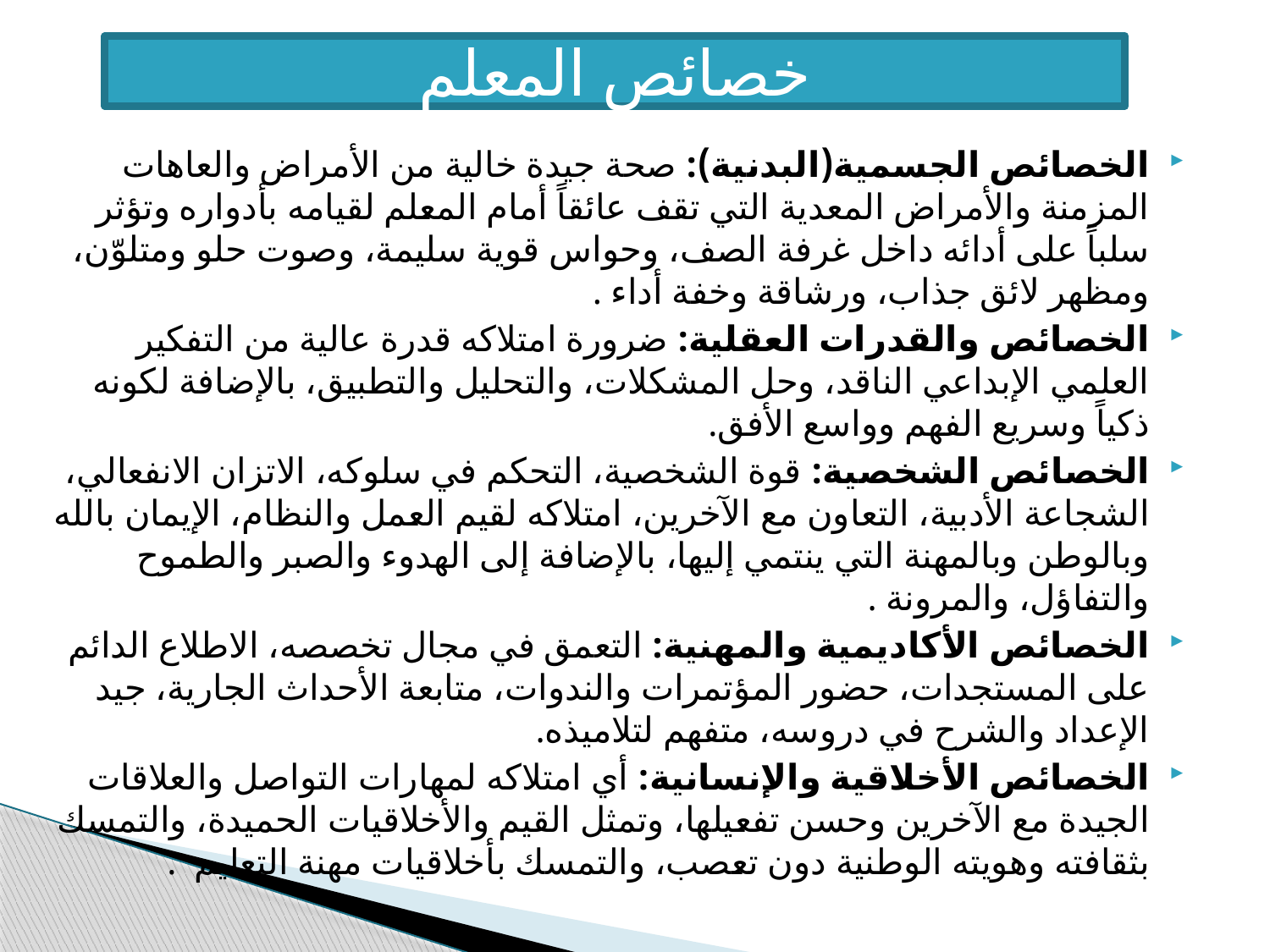

خصائص المعلم
الخصائص الجسمية(البدنية): صحة جيدة خالية من الأمراض والعاهات المزمنة والأمراض المعدية التي تقف عائقاً أمام المعلم لقيامه بأدواره وتؤثر سلباً على أدائه داخل غرفة الصف، وحواس قوية سليمة، وصوت حلو ومتلوّن، ومظهر لائق جذاب، ورشاقة وخفة أداء .
الخصائص والقدرات العقلية: ضرورة امتلاكه قدرة عالية من التفكير العلمي الإبداعي الناقد، وحل المشكلات، والتحليل والتطبيق، بالإضافة لكونه ذكياً وسريع الفهم وواسع الأفق.
الخصائص الشخصية: قوة الشخصية، التحكم في سلوكه، الاتزان الانفعالي، الشجاعة الأدبية، التعاون مع الآخرين، امتلاكه لقيم العمل والنظام، الإيمان بالله وبالوطن وبالمهنة التي ينتمي إليها، بالإضافة إلى الهدوء والصبر والطموح والتفاؤل، والمرونة .
الخصائص الأكاديمية والمهنية: التعمق في مجال تخصصه، الاطلاع الدائم على المستجدات، حضور المؤتمرات والندوات، متابعة الأحداث الجارية، جيد الإعداد والشرح في دروسه، متفهم لتلاميذه.
الخصائص الأخلاقية والإنسانية: أي امتلاكه لمهارات التواصل والعلاقات الجيدة مع الآخرين وحسن تفعيلها، وتمثل القيم والأخلاقيات الحميدة، والتمسك بثقافته وهويته الوطنية دون تعصب، والتمسك بأخلاقيات مهنة التعليم  .